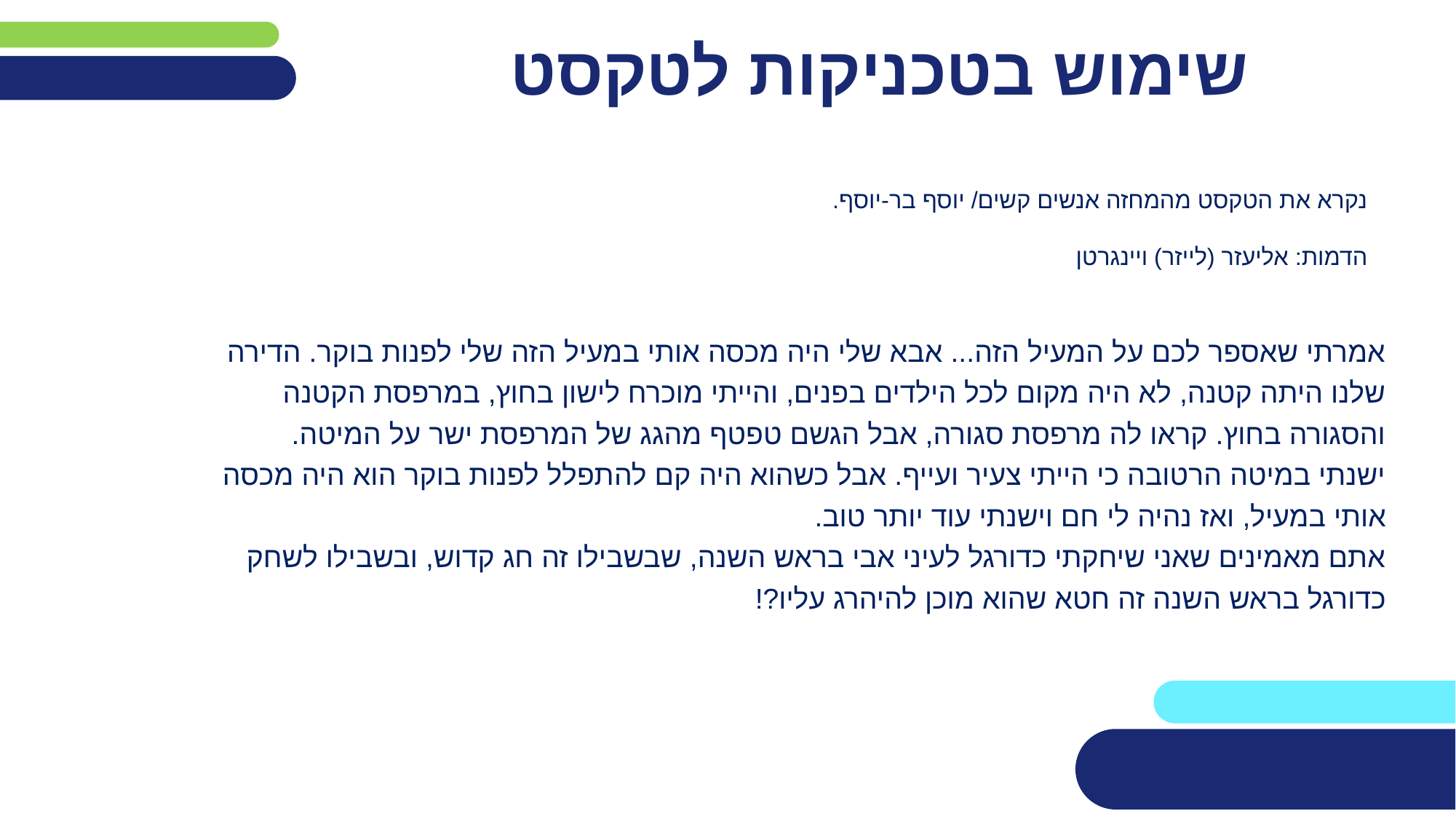

# שימוש בטכניקות לטקסט
נקרא את הטקסט מהמחזה אנשים קשים/ יוסף בר-יוסף.
הדמות: אליעזר (לייזר) ויינגרטן
אמרתי שאספר לכם על המעיל הזה... אבא שלי היה מכסה אותי במעיל הזה שלי לפנות בוקר. הדירה שלנו היתה קטנה, לא היה מקום לכל הילדים בפנים, והייתי מוכרח לישון בחוץ, במרפסת הקטנה והסגורה בחוץ. קראו לה מרפסת סגורה, אבל הגשם טפטף מהגג של המרפסת ישר על המיטה. ישנתי במיטה הרטובה כי הייתי צעיר ועייף. אבל כשהוא היה קם להתפלל לפנות בוקר הוא היה מכסה אותי במעיל, ואז נהיה לי חם וישנתי עוד יותר טוב.
אתם מאמינים שאני שיחקתי כדורגל לעיני אבי בראש השנה, שבשבילו זה חג קדוש, ובשבילו לשחק כדורגל בראש השנה זה חטא שהוא מוכן להיהרג עליו?!